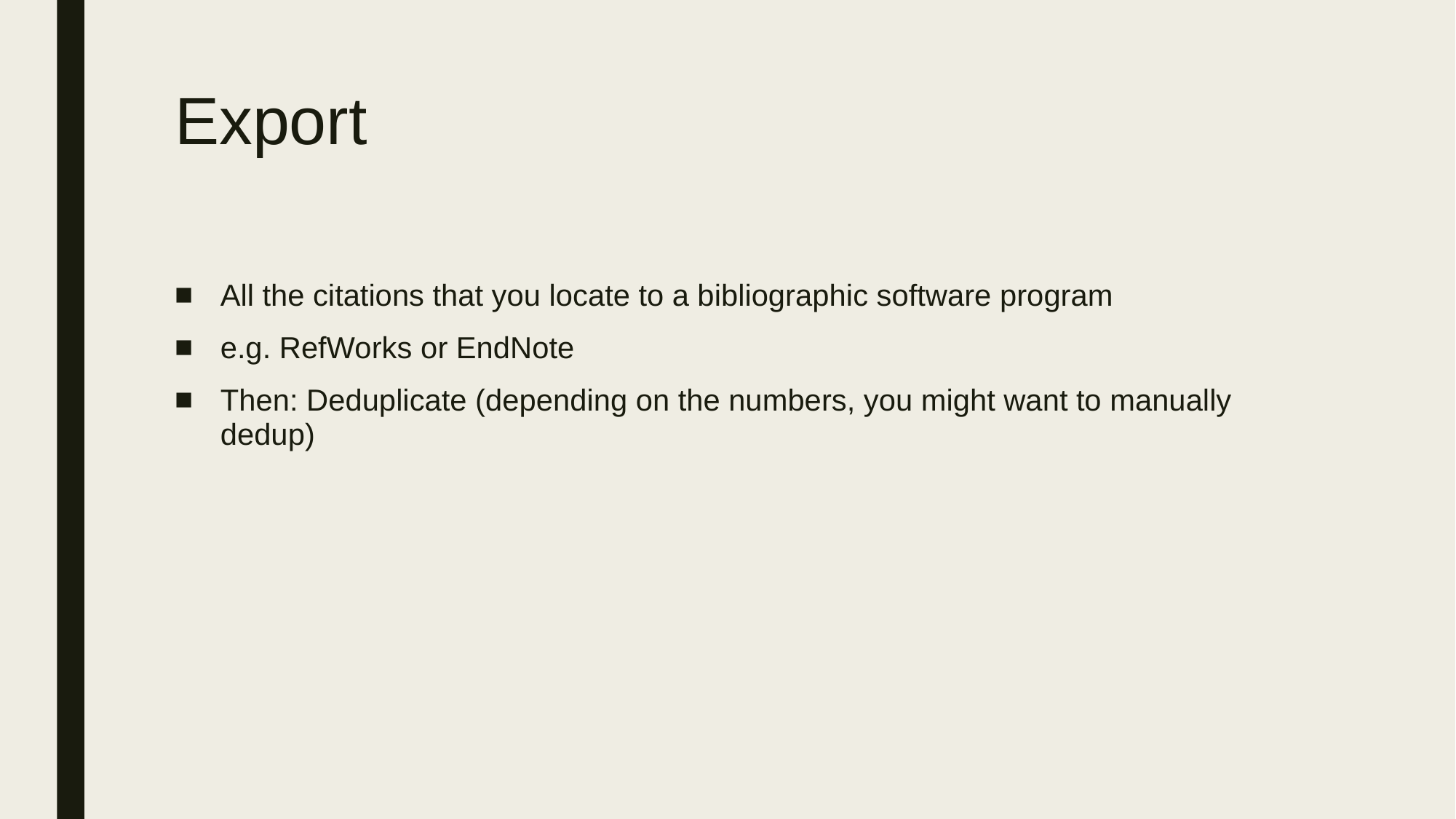

# Export
All the citations that you locate to a bibliographic software program
e.g. RefWorks or EndNote
Then: Deduplicate (depending on the numbers, you might want to manually dedup)